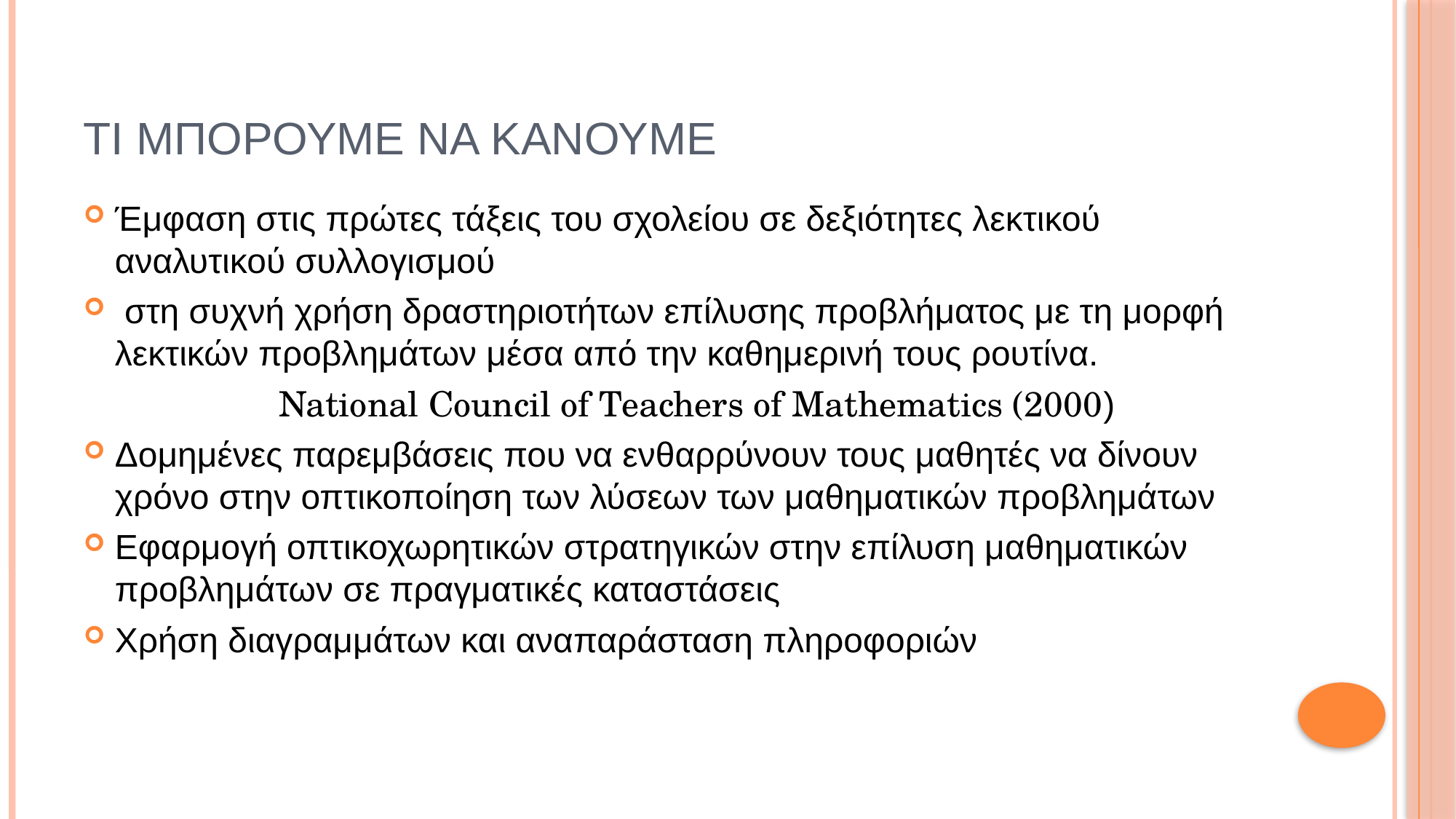

# Τι μπορουμε να κανουμε
Έμφαση στις πρώτες τάξεις του σχολείου σε δεξιότητες λεκτικού αναλυτικού συλλογισμού
 στη συχνή χρήση δραστηριοτήτων επίλυσης προβλήματος με τη μορφή λεκτικών προβλημάτων μέσα από την καθημερινή τους ρουτίνα.
		                 National Council of Teachers of Mathematics (2000)
Δομημένες παρεμβάσεις που να ενθαρρύνουν τους μαθητές να δίνουν χρόνο στην οπτικοποίηση των λύσεων των μαθηματικών προβλημάτων
Εφαρμογή οπτικοχωρητικών στρατηγικών στην επίλυση μαθηματικών προβλημάτων σε πραγματικές καταστάσεις
Χρήση διαγραμμάτων και αναπαράσταση πληροφοριών